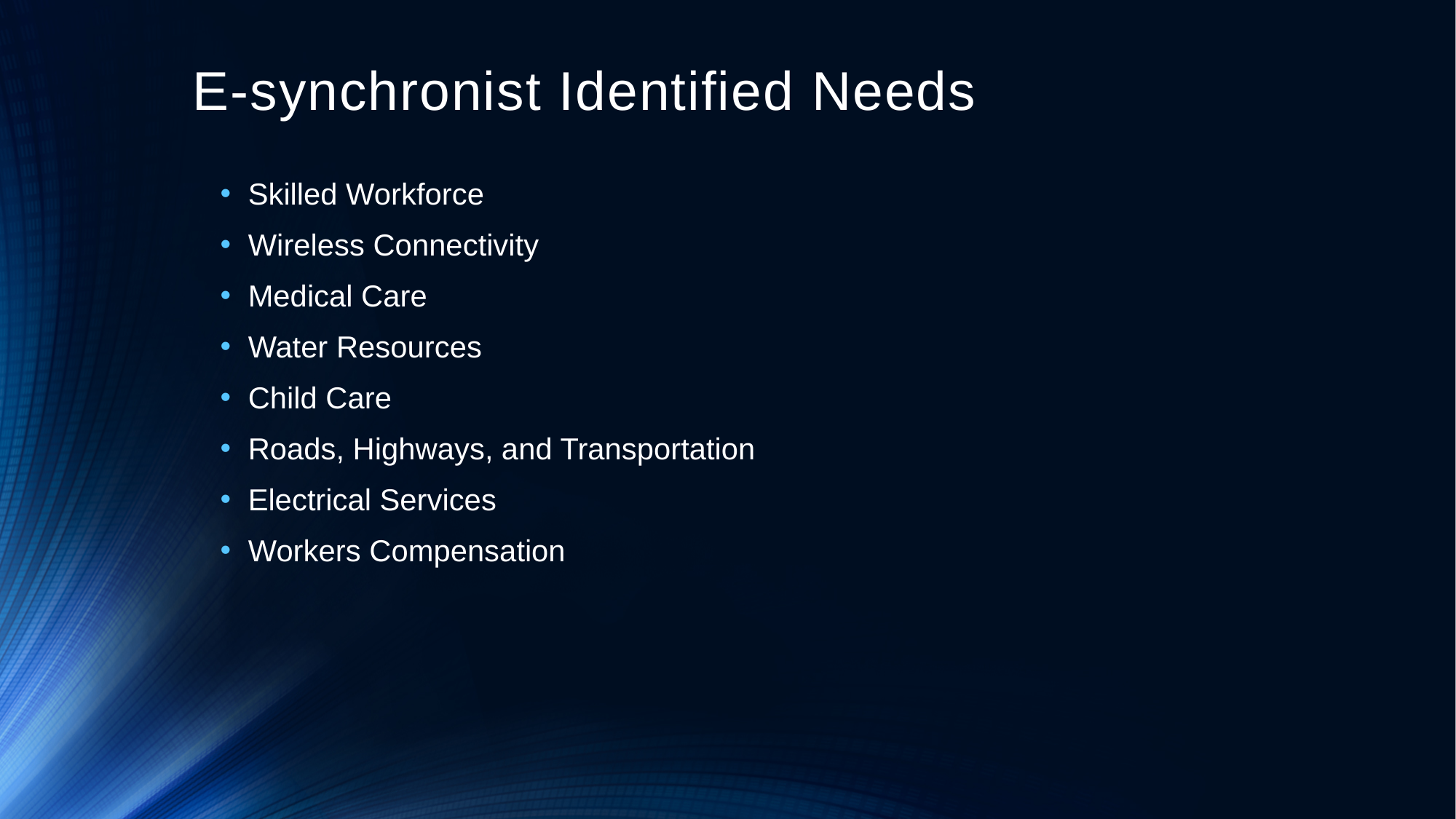

# E-synchronist Identified Needs
Skilled Workforce
Wireless Connectivity
Medical Care
Water Resources
Child Care
Roads, Highways, and Transportation
Electrical Services
Workers Compensation